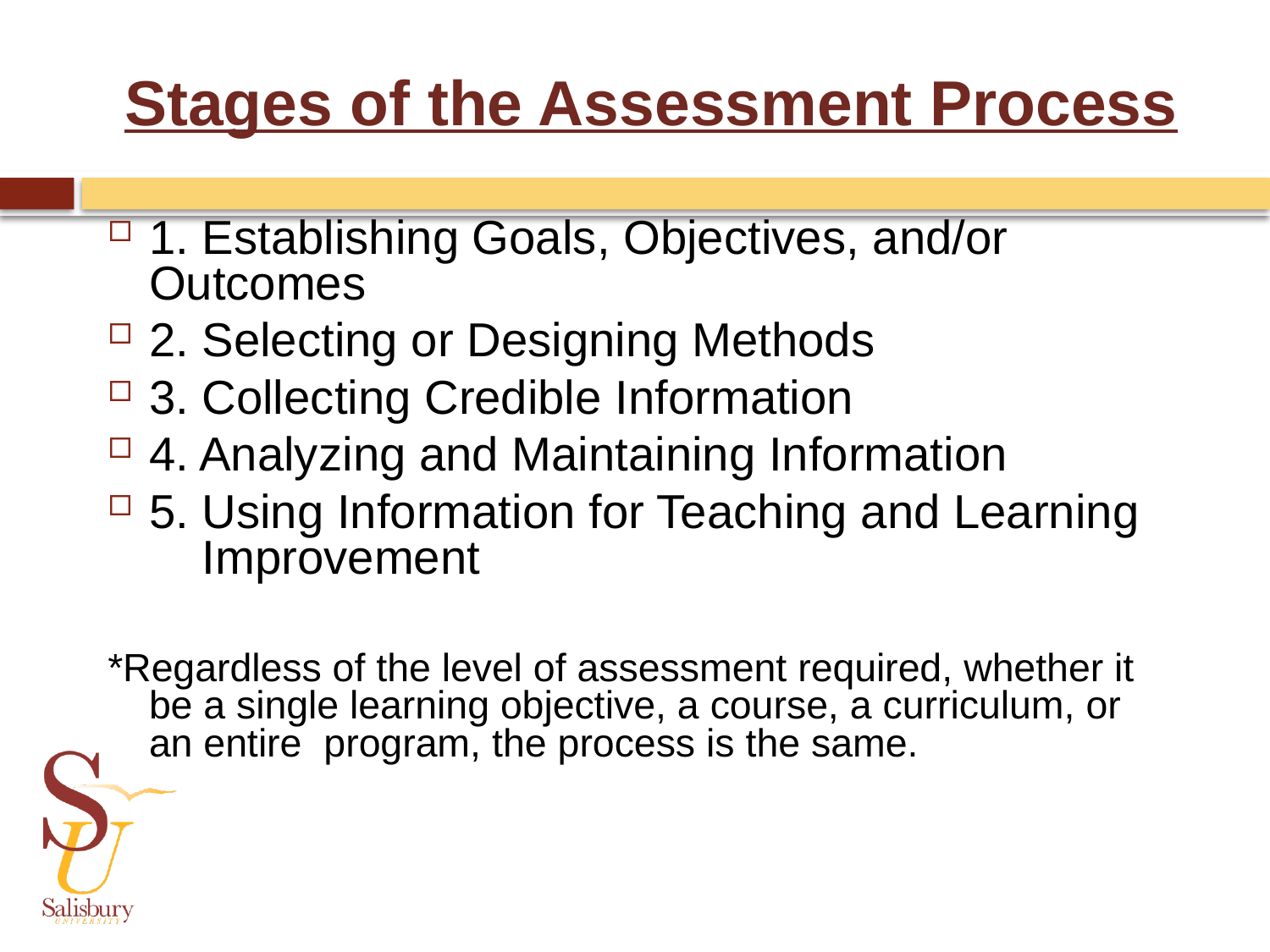

# Stages of the Assessment Process
1. Establishing Goals, Objectives, and/or Outcomes
2. Selecting or Designing Methods
3. Collecting Credible Information
4. Analyzing and Maintaining Information
5. Using Information for Teaching and Learning      Improvement

*Regardless of the level of assessment required, whether it be a single learning objective, a course, a curriculum, or an entire  program, the process is the same.